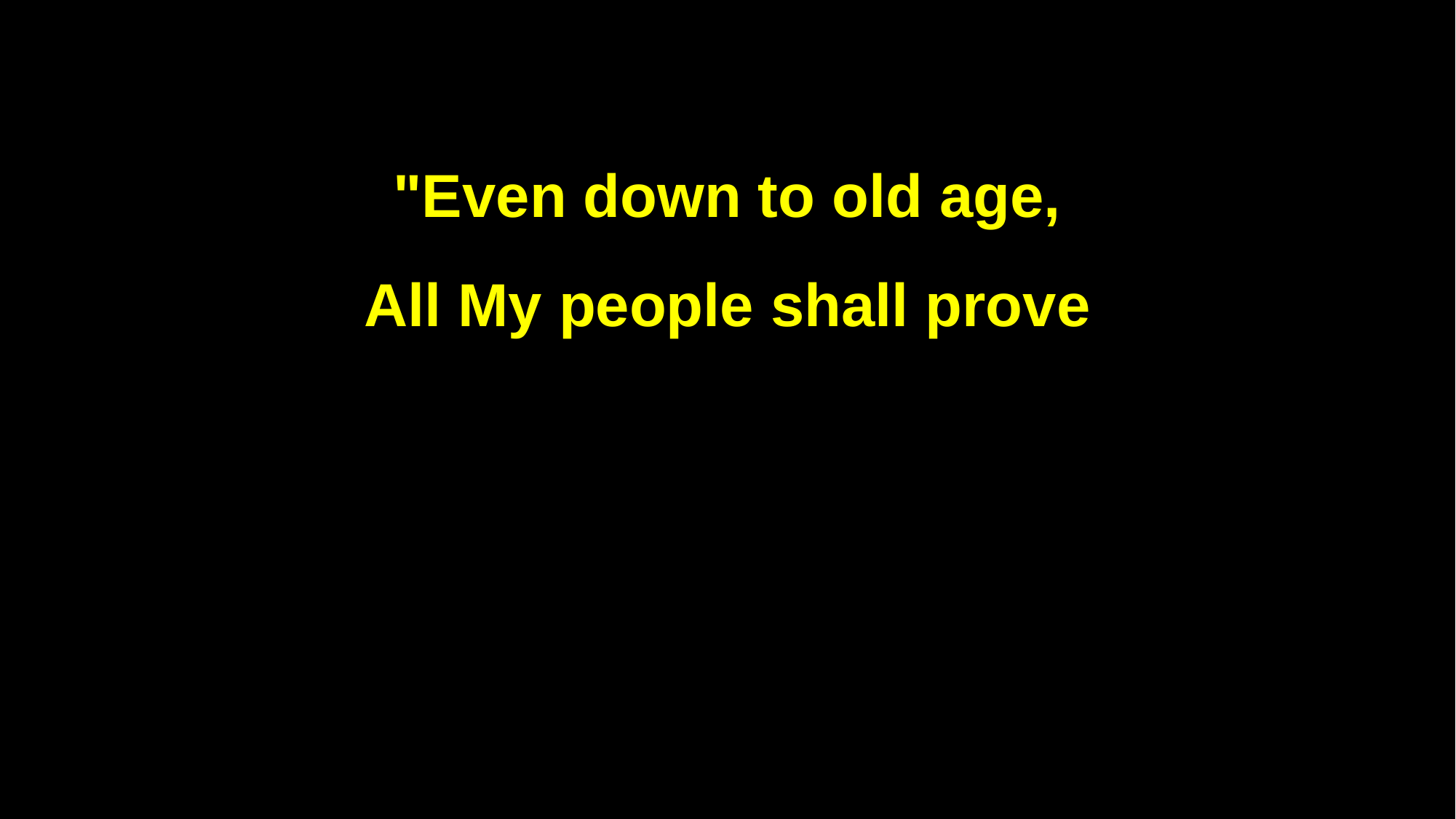

"Even down to old age,
All My people shall prove